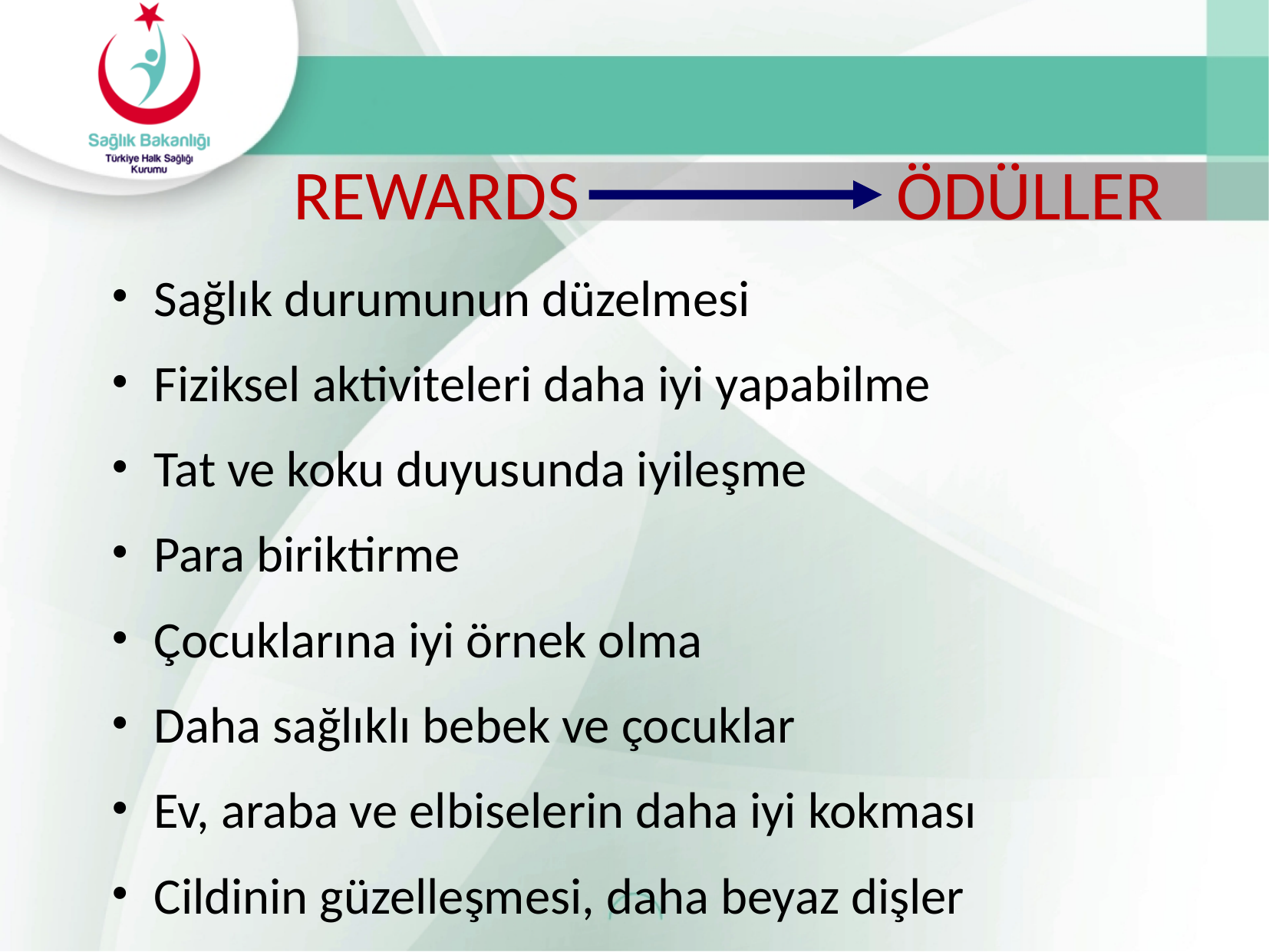

# REWARDS                    ÖDÜLLER

Sağlık durumunun düzelmesi
Fiziksel aktiviteleri daha iyi yapabilme
Tat ve koku duyusunda iyileşme
Para biriktirme
Çocuklarına iyi örnek olma
Daha sağlıklı bebek ve çocuklar
Ev, araba ve elbiselerin daha iyi kokması
Cildinin güzelleşmesi, daha beyaz dişler